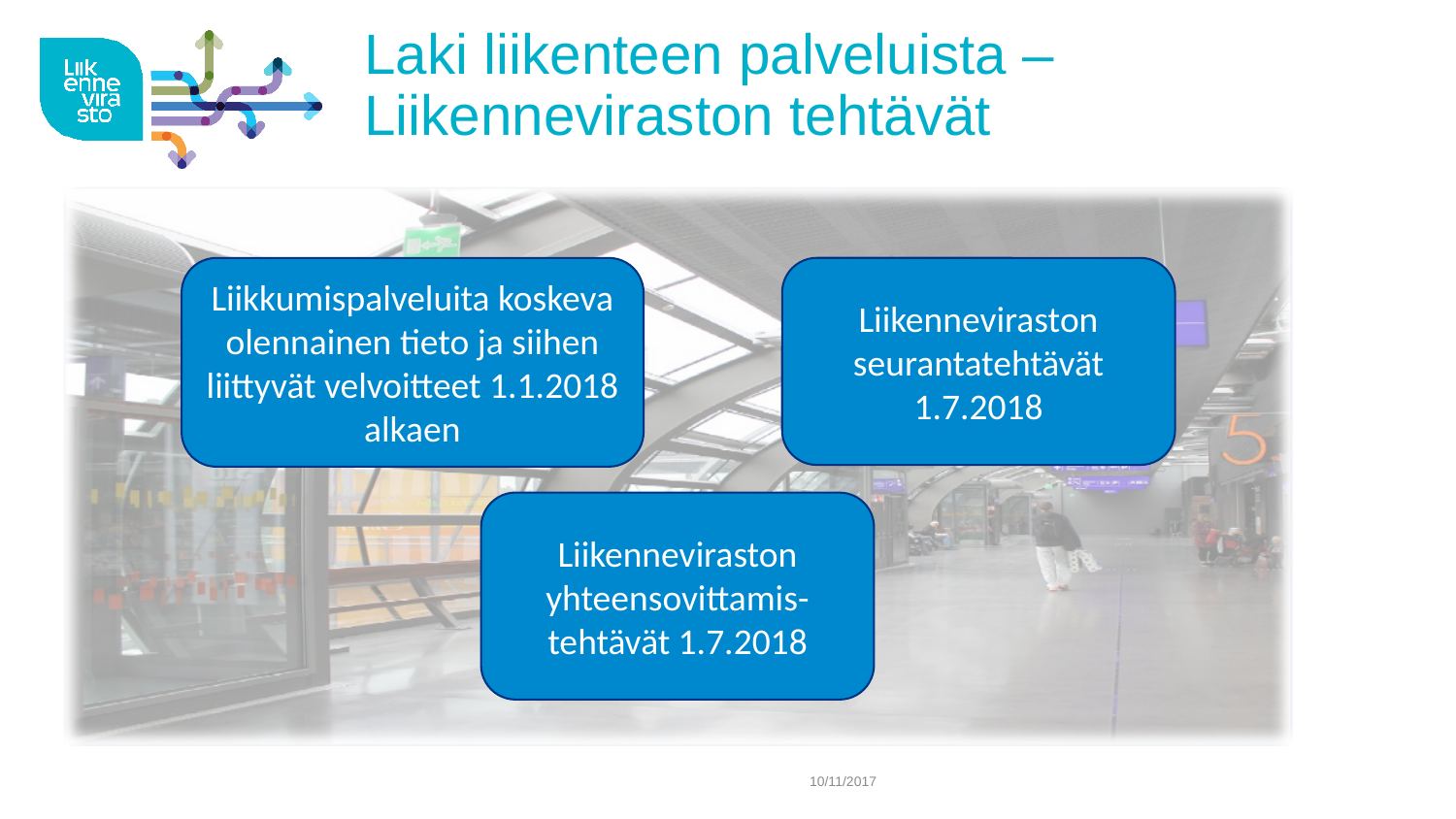

# Laki liikenteen palveluista – Liikenneviraston tehtävät

Liikenneviraston seurantatehtävät 1.7.2018
Liikkumispalveluita koskeva olennainen tieto ja siihen liittyvät velvoitteet 1.1.2018 alkaen
Liikenneviraston yhteensovittamis-tehtävät 1.7.2018
10/11/2017